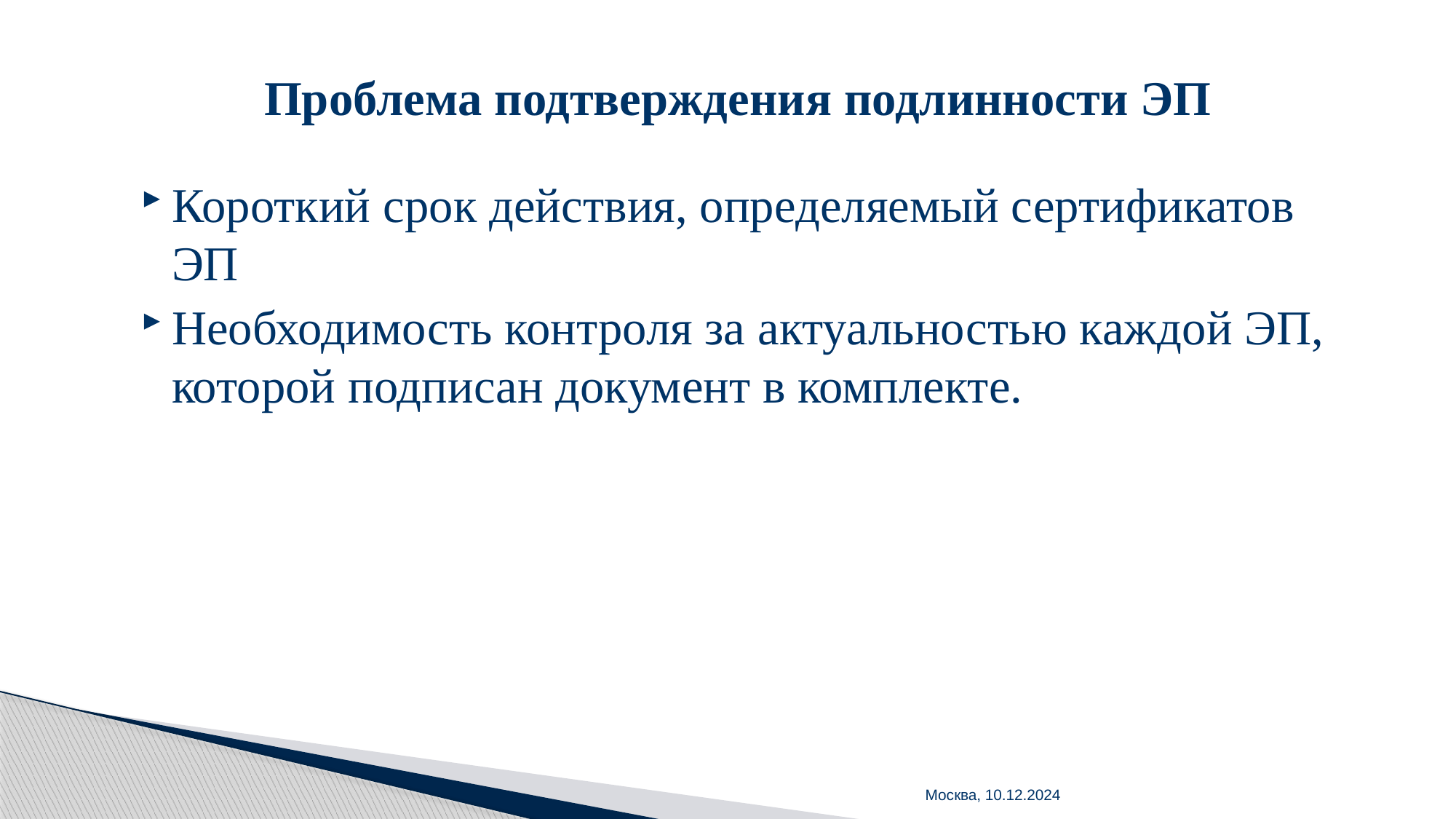

# Проблема подтверждения подлинности ЭП
Короткий срок действия, определяемый сертификатов ЭП
Необходимость контроля за актуальностью каждой ЭП, которой подписан документ в комплекте.
Москва, 10.12.2024